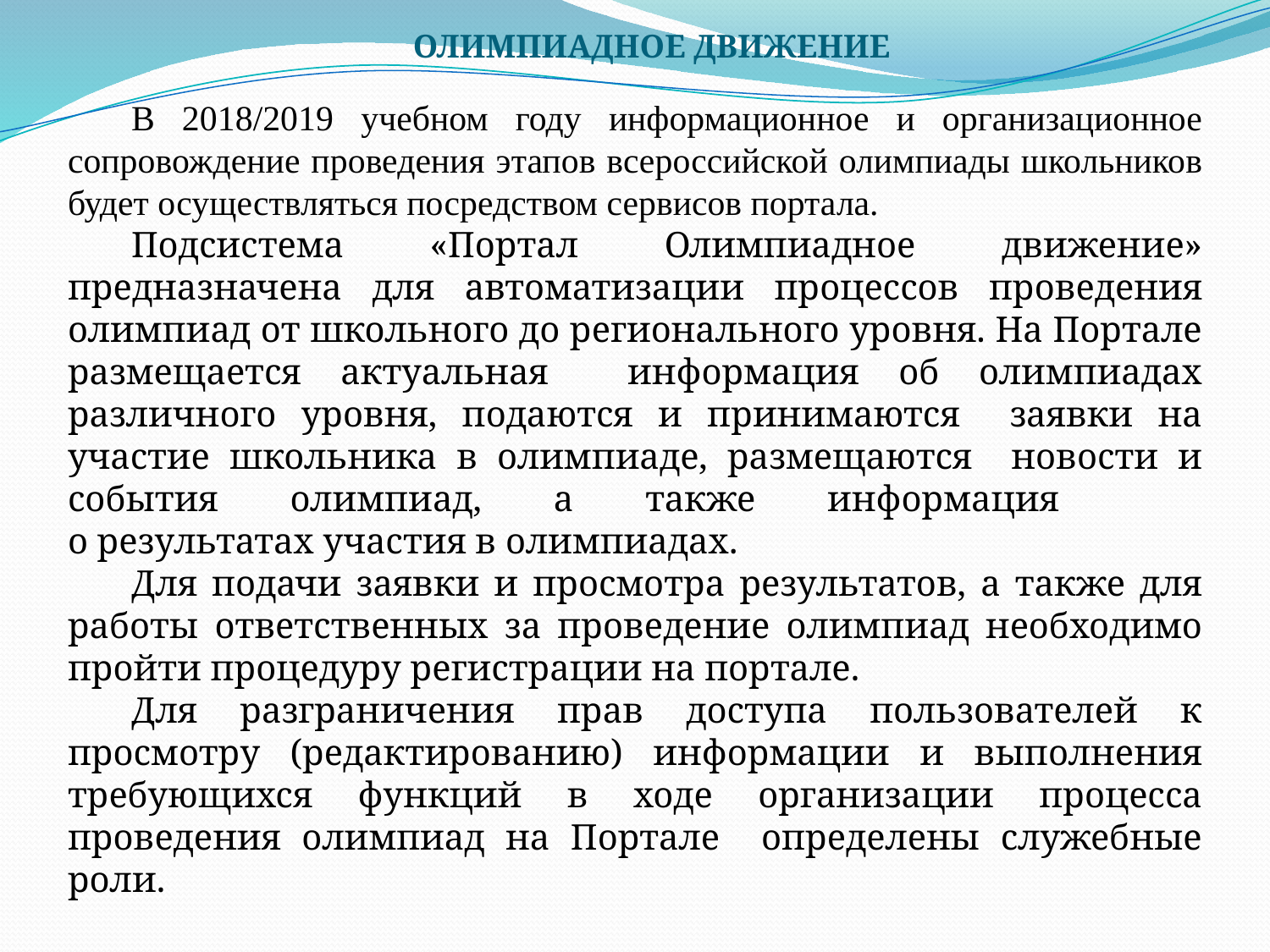

# ОЛИМПИАДНОЕ ДВИЖЕНИЕ
В 2018/2019 учебном году информационное и организационное сопровождение проведения этапов всероссийской олимпиады школьников будет осуществляться посредством сервисов портала.
Подсистема «Портал Олимпиадное движение» предназначена для автоматизации процессов проведения олимпиад от школьного до регионального уровня. На Портале размещается актуальная  информация об олимпиадах различного уровня, подаются и принимаются  заявки на участие школьника в олимпиаде, размещаются  новости и события олимпиад, а также информация
о результатах участия в олимпиадах.
Для подачи заявки и просмотра результатов, а также для работы ответственных за проведение олимпиад необходимо пройти процедуру регистрации на портале.
Для разграничения прав доступа пользователей к просмотру (редактированию) информации и выполнения требующихся функций в ходе организации процесса проведения олимпиад на Портале  определены служебные роли.